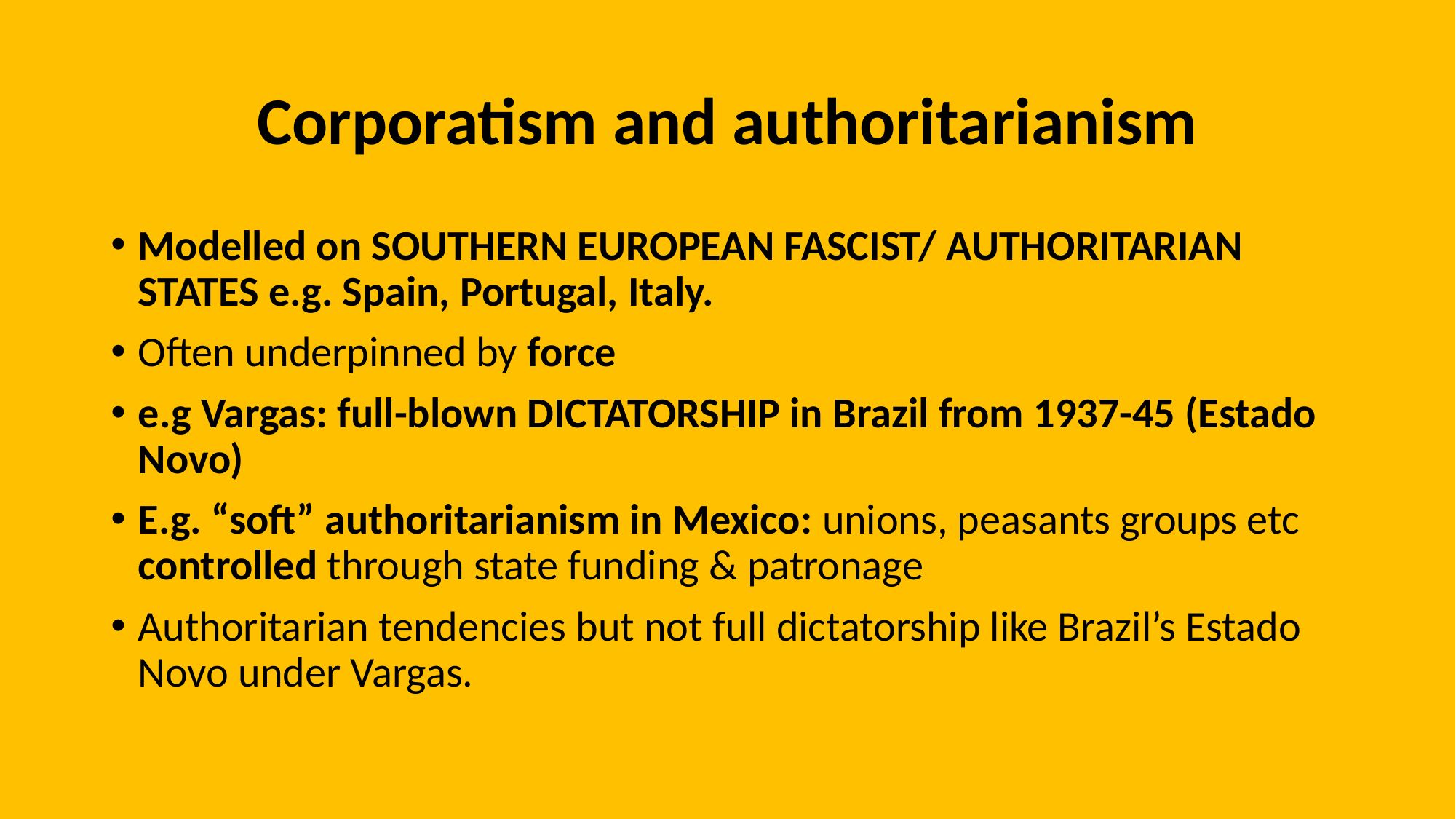

# Corporatism and authoritarianism
Modelled on SOUTHERN EUROPEAN FASCIST/ AUTHORITARIAN STATES e.g. Spain, Portugal, Italy.
Often underpinned by force
e.g Vargas: full-blown DICTATORSHIP in Brazil from 1937-45 (Estado Novo)
E.g. “soft” authoritarianism in Mexico: unions, peasants groups etc controlled through state funding & patronage
Authoritarian tendencies but not full dictatorship like Brazil’s Estado Novo under Vargas.